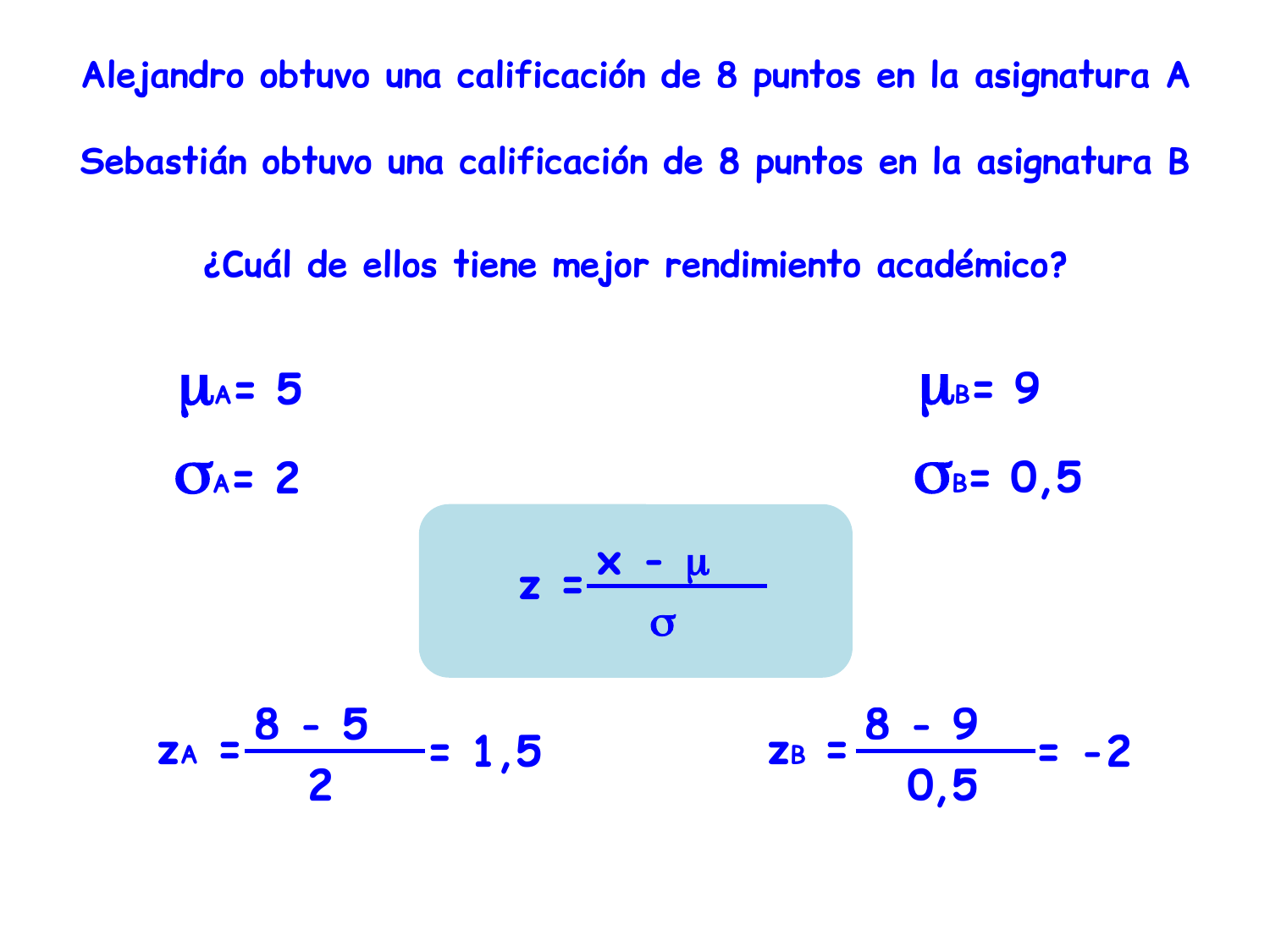

Alejandro obtuvo una calificación de 8 puntos en la asignatura A
Sebastián obtuvo una calificación de 8 puntos en la asignatura B
¿Cuál de ellos tiene mejor rendimiento académico?
μB= 9
μA= 5
σB= 0,5
σA= 2

x - μ
z =
σ
8 - 5
8 - 9
zA =
zB =
= 1,5
= -2
2
0,5